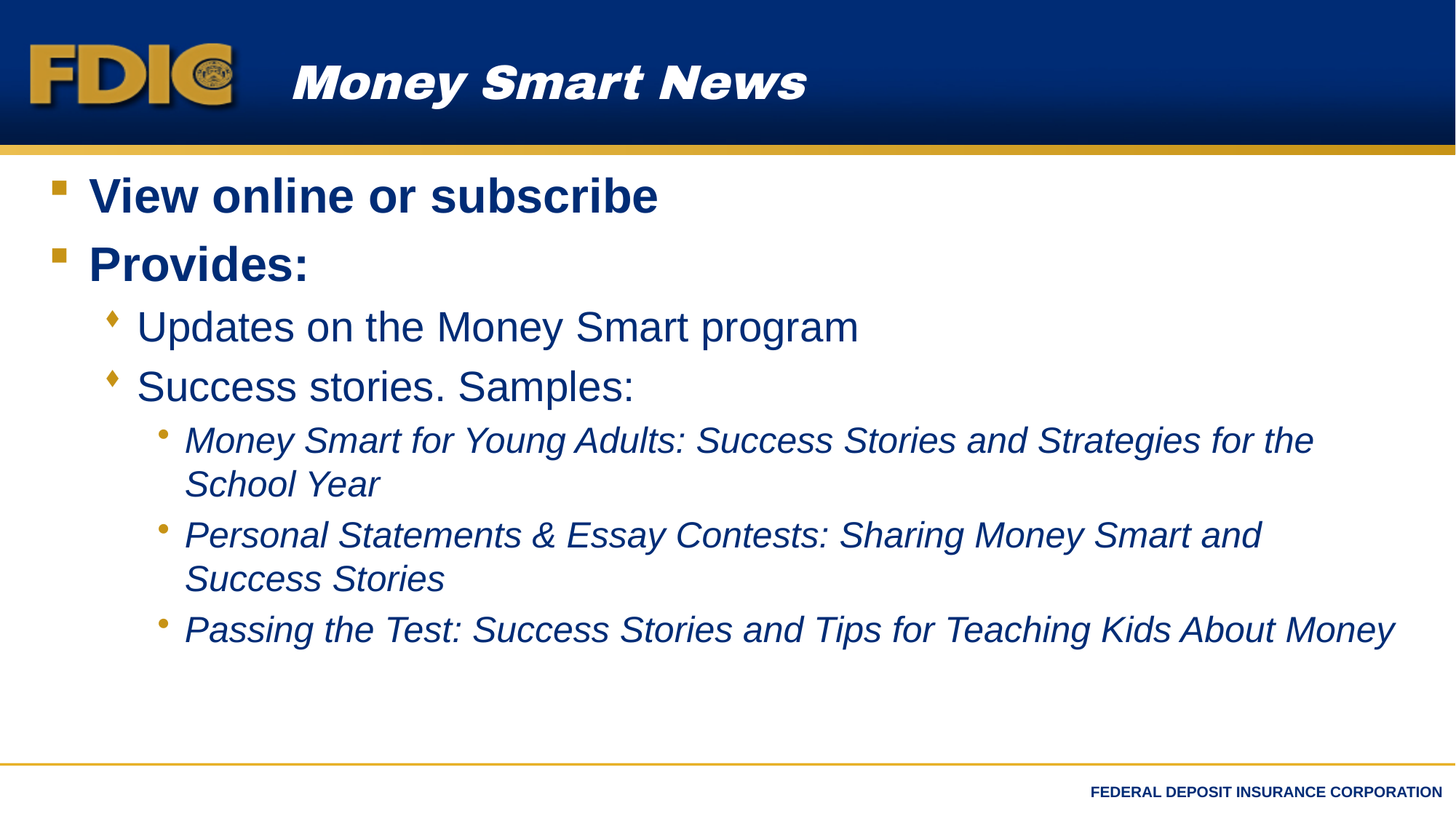

# Money Smart News
View online or subscribe
Provides:
Updates on the Money Smart program
Success stories. Samples:
Money Smart for Young Adults: Success Stories and Strategies for the School Year
Personal Statements & Essay Contests: Sharing Money Smart and Success Stories
Passing the Test: Success Stories and Tips for Teaching Kids About Money